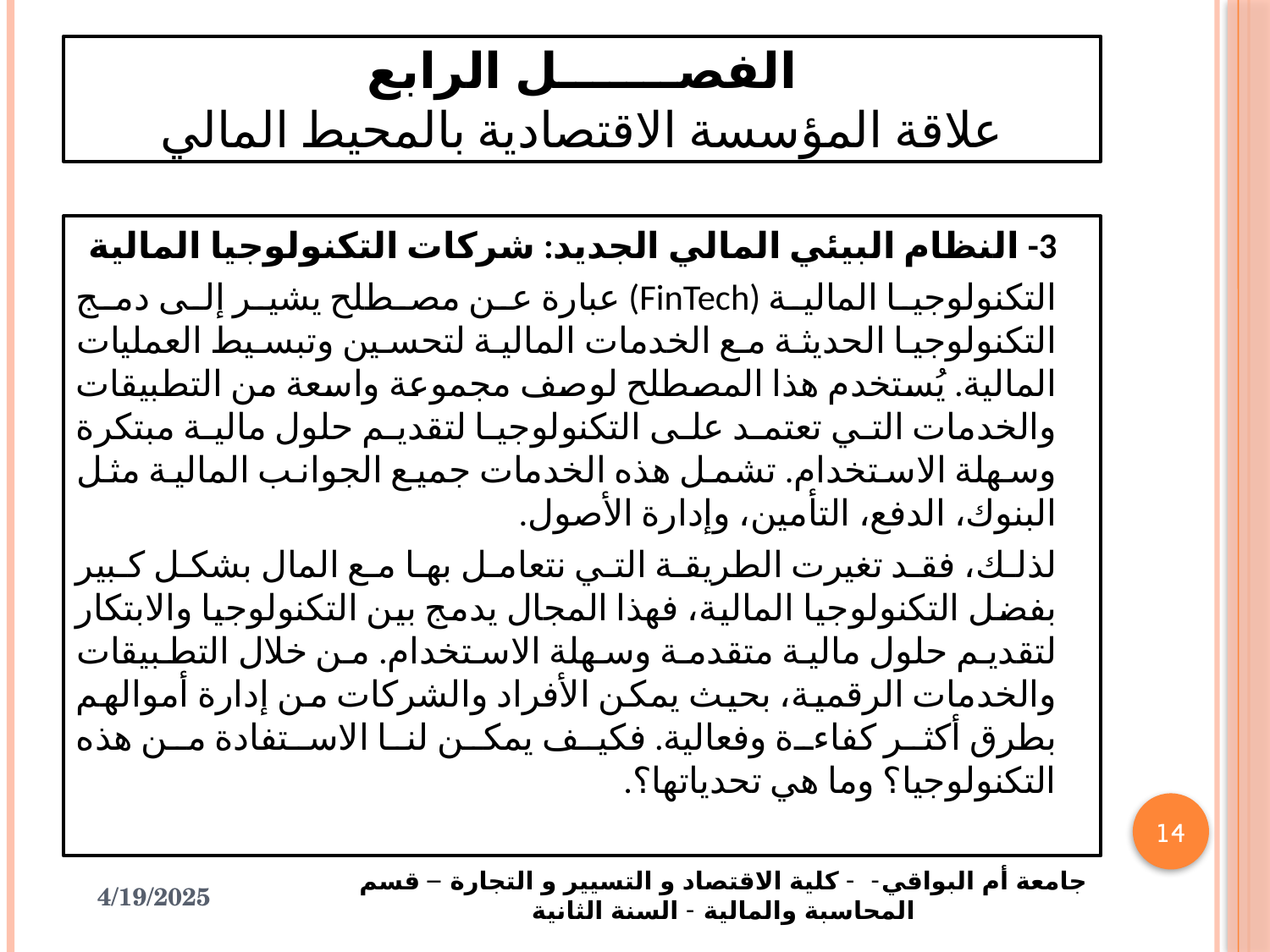

# الفصـــــــل الرابع علاقة المؤسسة الاقتصادية بالمحيط المالي
3-	 النظام البيئي المالي الجديد: شركات التكنولوجيا المالية
التكنولوجيا المالية (FinTech) عبارة عن مصطلح يشير إلى دمج التكنولوجيا الحديثة مع الخدمات المالية لتحسين وتبسيط العمليات المالية. يُستخدم هذا المصطلح لوصف مجموعة واسعة من التطبيقات والخدمات التي تعتمد على التكنولوجيا لتقديم حلول مالية مبتكرة وسهلة الاستخدام. تشمل هذه الخدمات جميع الجوانب المالية مثل البنوك، الدفع، التأمين، وإدارة الأصول.
لذلك، فقد تغيرت الطريقة التي نتعامل بها مع المال بشكل كبير بفضل التكنولوجيا المالية، فهذا المجال يدمج بين التكنولوجيا والابتكار لتقديم حلول مالية متقدمة وسهلة الاستخدام. من خلال التطبيقات والخدمات الرقمية، بحيث يمكن الأفراد والشركات من إدارة أموالهم بطرق أكثر كفاءة وفعالية. فكيف يمكن لنا الاستفادة من هذه التكنولوجيا؟ وما هي تحدياتها؟.

14
جامعة أم البواقي-  - كلية الاقتصاد و التسيير و التجارة – قسم المحاسبة والمالية - السنة الثانية
4/19/2025